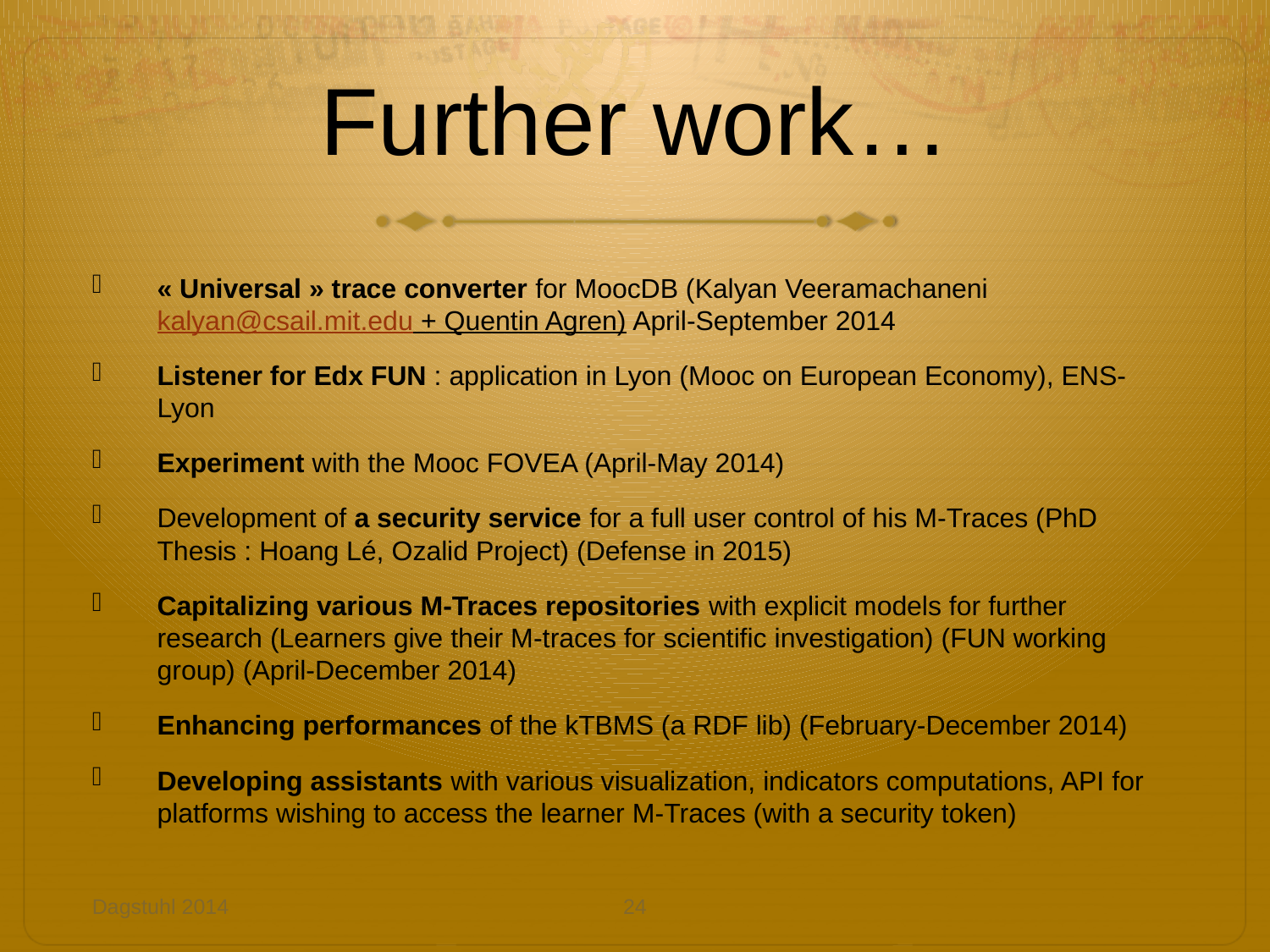

# Further work…
« Universal » trace converter for MoocDB (Kalyan Veeramachaneni kalyan@csail.mit.edu + Quentin Agren) April-September 2014
Listener for Edx FUN : application in Lyon (Mooc on European Economy), ENS-Lyon
Experiment with the Mooc FOVEA (April-May 2014)
Development of a security service for a full user control of his M-Traces (PhD Thesis : Hoang Lé, Ozalid Project) (Defense in 2015)
Capitalizing various M-Traces repositories with explicit models for further research (Learners give their M-traces for scientific investigation) (FUN working group) (April-December 2014)
Enhancing performances of the kTBMS (a RDF lib) (February-December 2014)
Developing assistants with various visualization, indicators computations, API for platforms wishing to access the learner M-Traces (with a security token)
Dagstuhl 2014
24